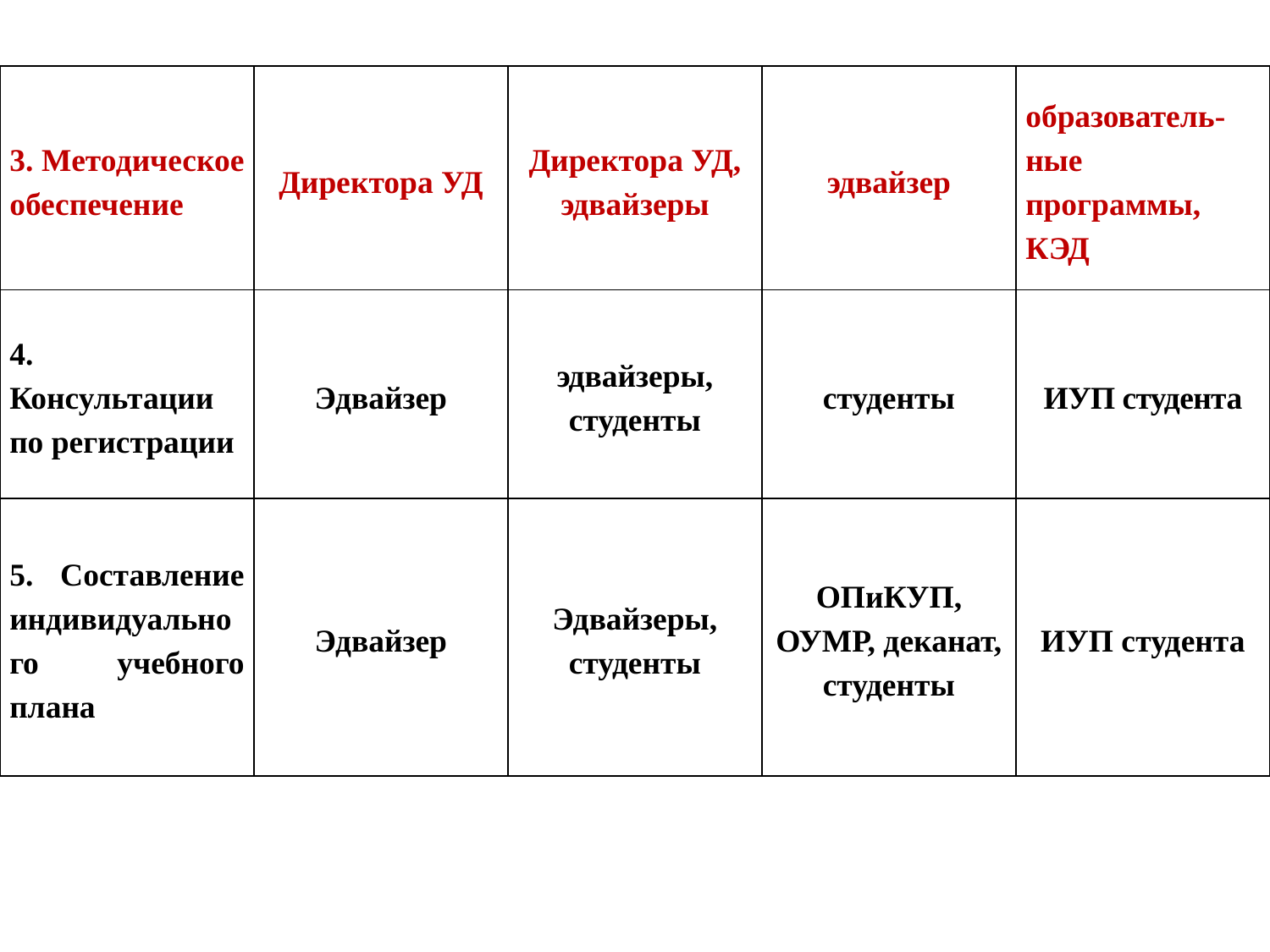

| 3. Методическое обеспечение | Директора УД | Директора УД, эдвайзеры | эдвайзер | образователь-ные программы, КЭД |
| --- | --- | --- | --- | --- |
| 4. Консультации по регистрации | Эдвайзер | эдвайзеры, студенты | студенты | ИУП студента |
| 5. Составление индивидуального учебного плана | Эдвайзер | Эдвайзеры, студенты | ОПиКУП, ОУМР, деканат, студенты | ИУП студента |